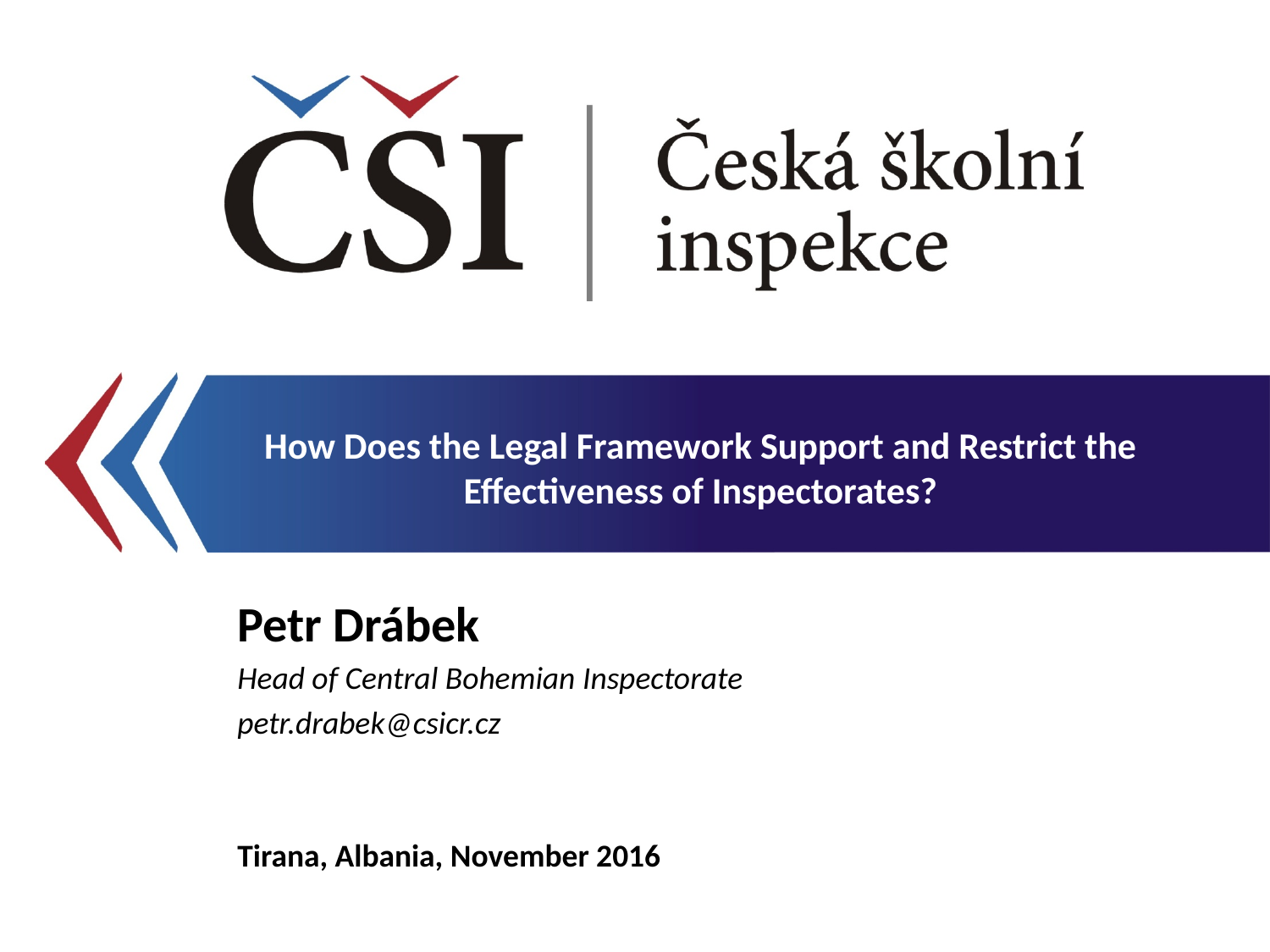

How Does the Legal Framework Support and Restrict the Effectiveness of Inspectorates?
Petr Drábek
Head of Central Bohemian Inspectorate
petr.drabek@csicr.cz

Tirana, Albania, November 2016